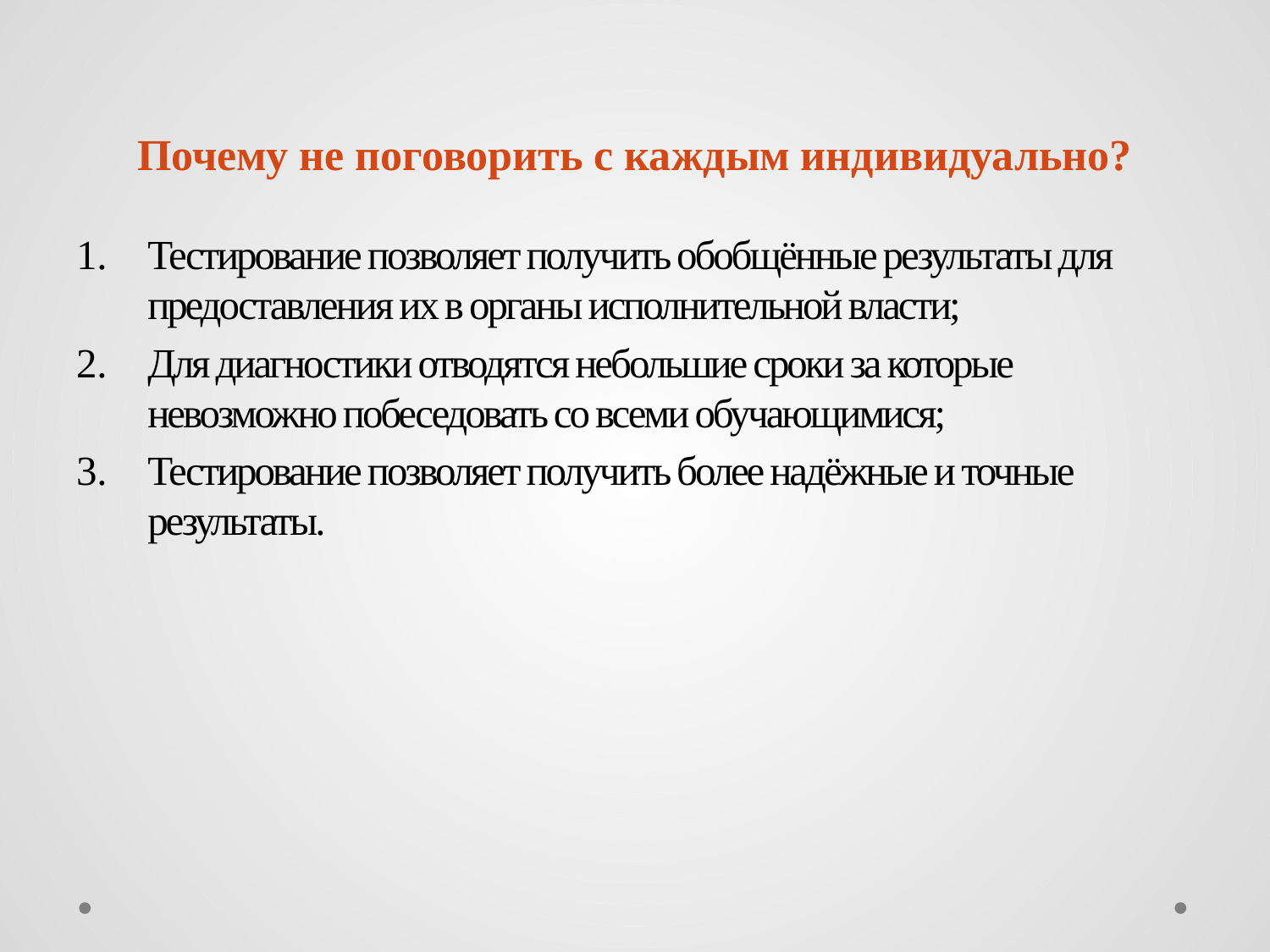

# Почему не поговорить с каждым индивидуально?
Тестирование позволяет получить обобщённые результаты для предоставления их в органы исполнительной власти;
Для диагностики отводятся небольшие сроки за которые невозможно побеседовать со всеми обучающимися;
Тестирование позволяет получить более надёжные и точные результаты.